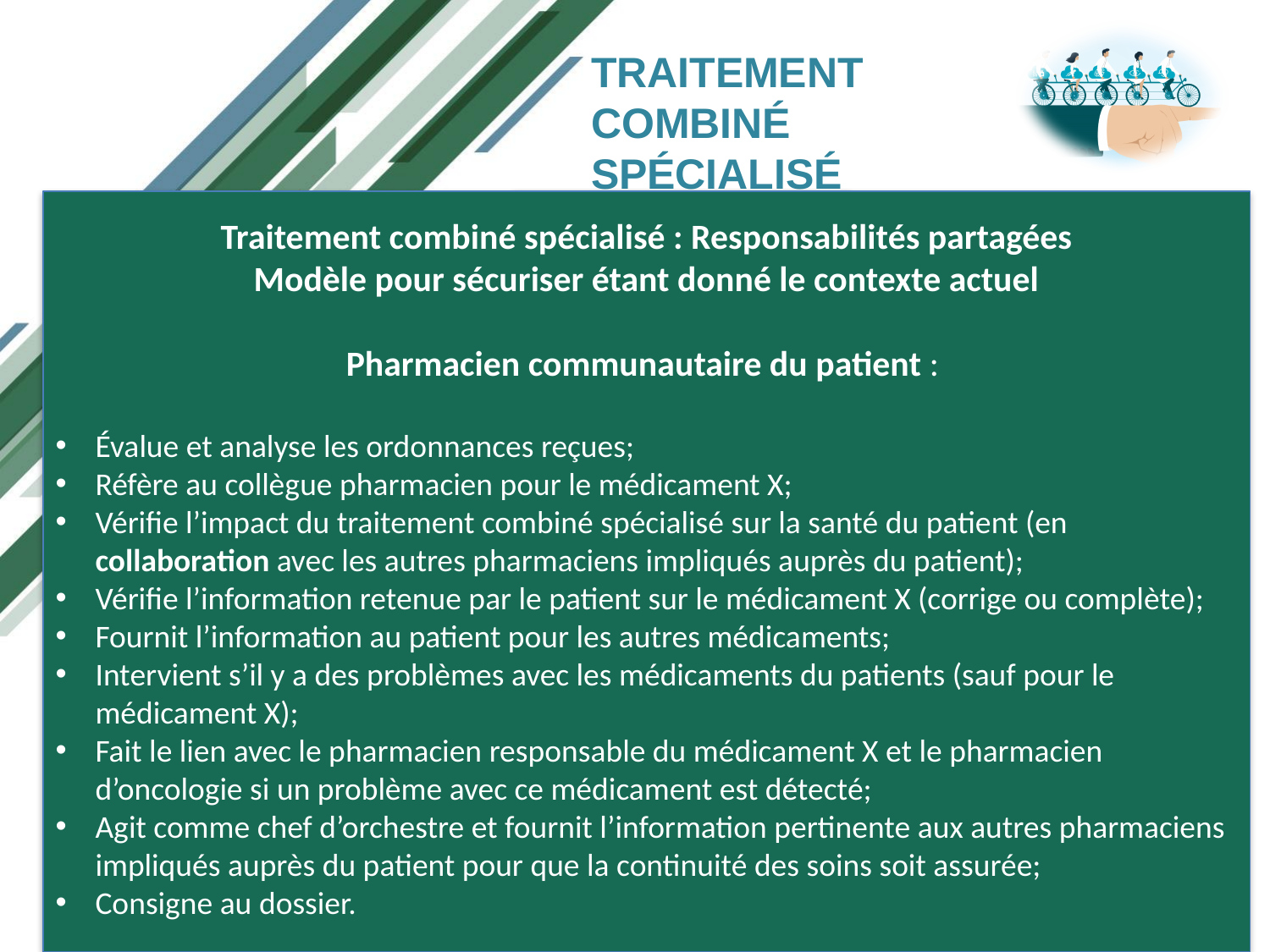

# Traitement combiné spécialisé
Pharmacien ES envoie l’ordonnance du traitement combiné

Traitement combiné spécialisé : Responsabilités partagées
Modèle pour sécuriser étant donné le contexte actuel

Pharmacien communautaire du patient :

Évalue et analyse les ordonnances reçues;
Réfère au collègue pharmacien pour le médicament X;
Vérifie l’impact du traitement combiné spécialisé sur la santé du patient (en collaboration avec les autres pharmaciens impliqués auprès du patient);
Vérifie l’information retenue par le patient sur le médicament X (corrige ou complète);
Fournit l’information au patient pour les autres médicaments;
Intervient s’il y a des problèmes avec les médicaments du patients (sauf pour le médicament X);
Fait le lien avec le pharmacien responsable du médicament X et le pharmacien d’oncologie si un problème avec ce médicament est détecté;
Agit comme chef d’orchestre et fournit l’information pertinente aux autres pharmaciens impliqués auprès du patient pour que la continuité des soins soit assurée;
Consigne au dossier.

Remet au patient tous les médicaments sauf le Révlémid
Le pharmacien du patient ne pouvant pas servir le Révlémid : il réfère à un collègue
Pharmacien communautaire du patient
Remet au patient le Révlémid
Pharmacien certifié pour le Révlémid